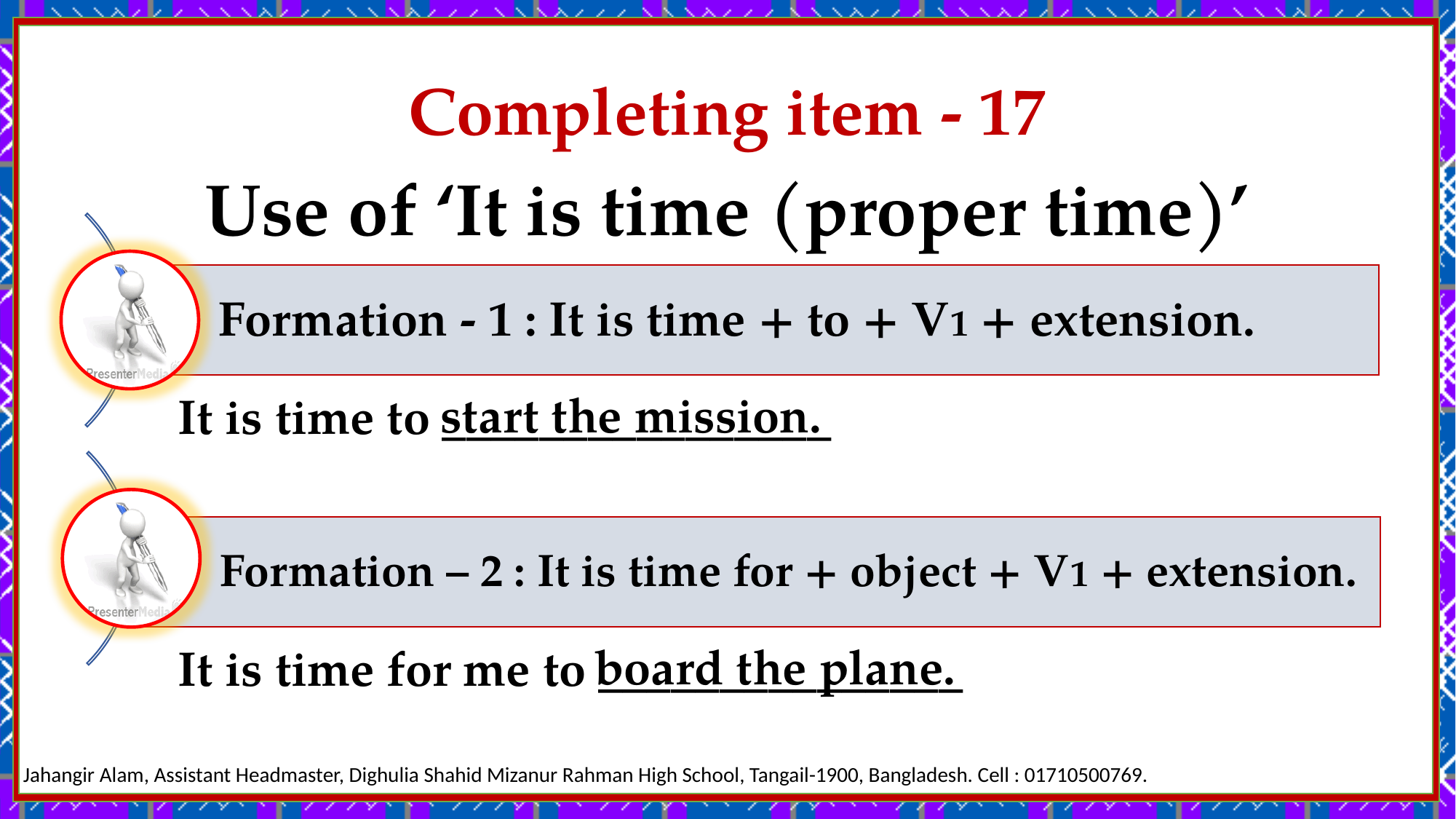

Completing item - 17
Use of ‘It is time (proper time)’
Formation - 1 : It is time + to + V1 + extension.
start the mission.
It is time to ________________
Formation – 2 : It is time for + object + V1 + extension.
board the plane.
It is time for me to _______________